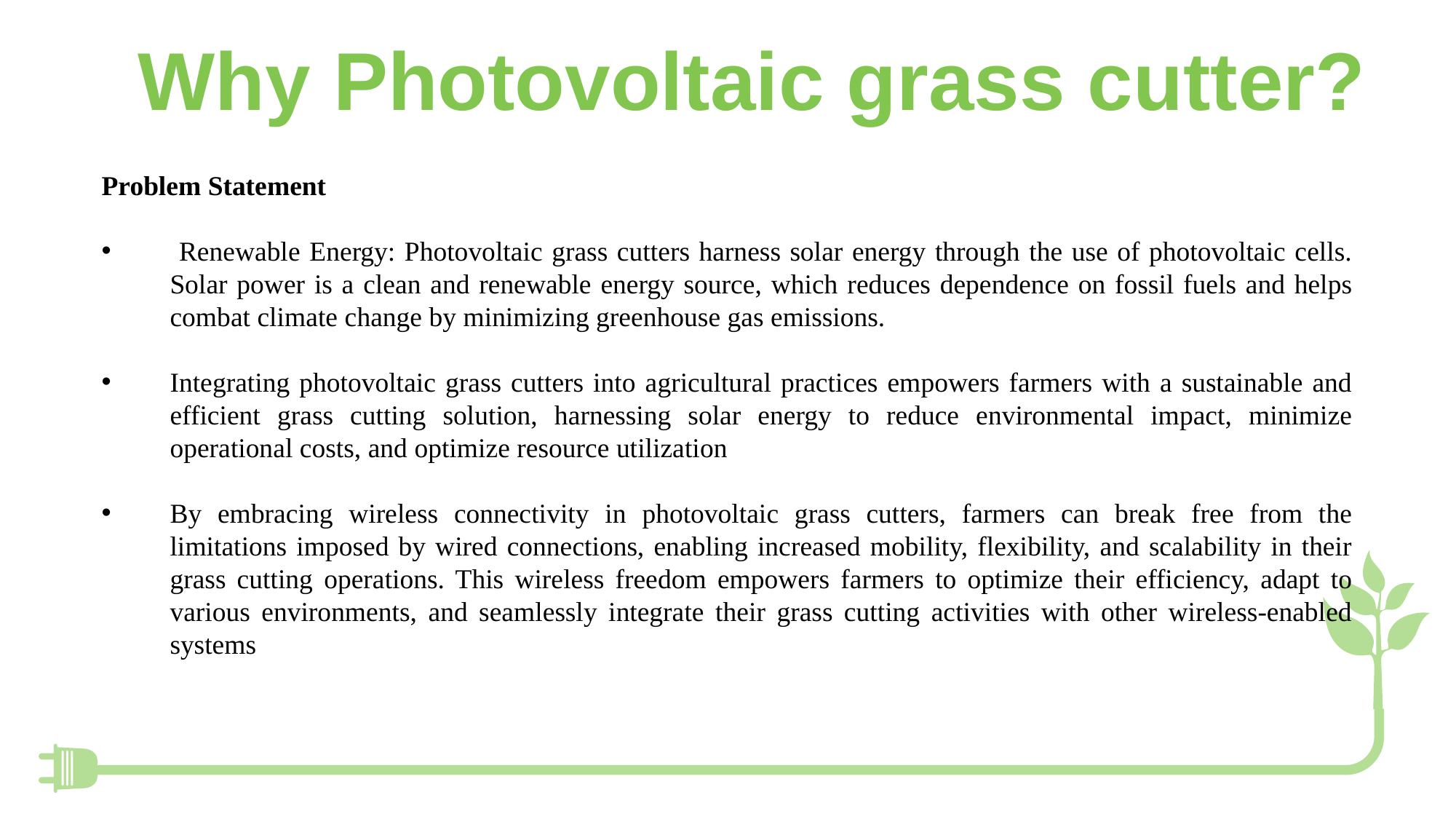

Why Photovoltaic grass cutter?
Problem Statement

 Renewable Energy: Photovoltaic grass cutters harness solar energy through the use of photovoltaic cells. Solar power is a clean and renewable energy source, which reduces dependence on fossil fuels and helps combat climate change by minimizing greenhouse gas emissions.

Integrating photovoltaic grass cutters into agricultural practices empowers farmers with a sustainable and efficient grass cutting solution, harnessing solar energy to reduce environmental impact, minimize operational costs, and optimize resource utilization

By embracing wireless connectivity in photovoltaic grass cutters, farmers can break free from the limitations imposed by wired connections, enabling increased mobility, flexibility, and scalability in their grass cutting operations. This wireless freedom empowers farmers to optimize their efficiency, adapt to various environments, and seamlessly integrate their grass cutting activities with other wireless-enabled systems